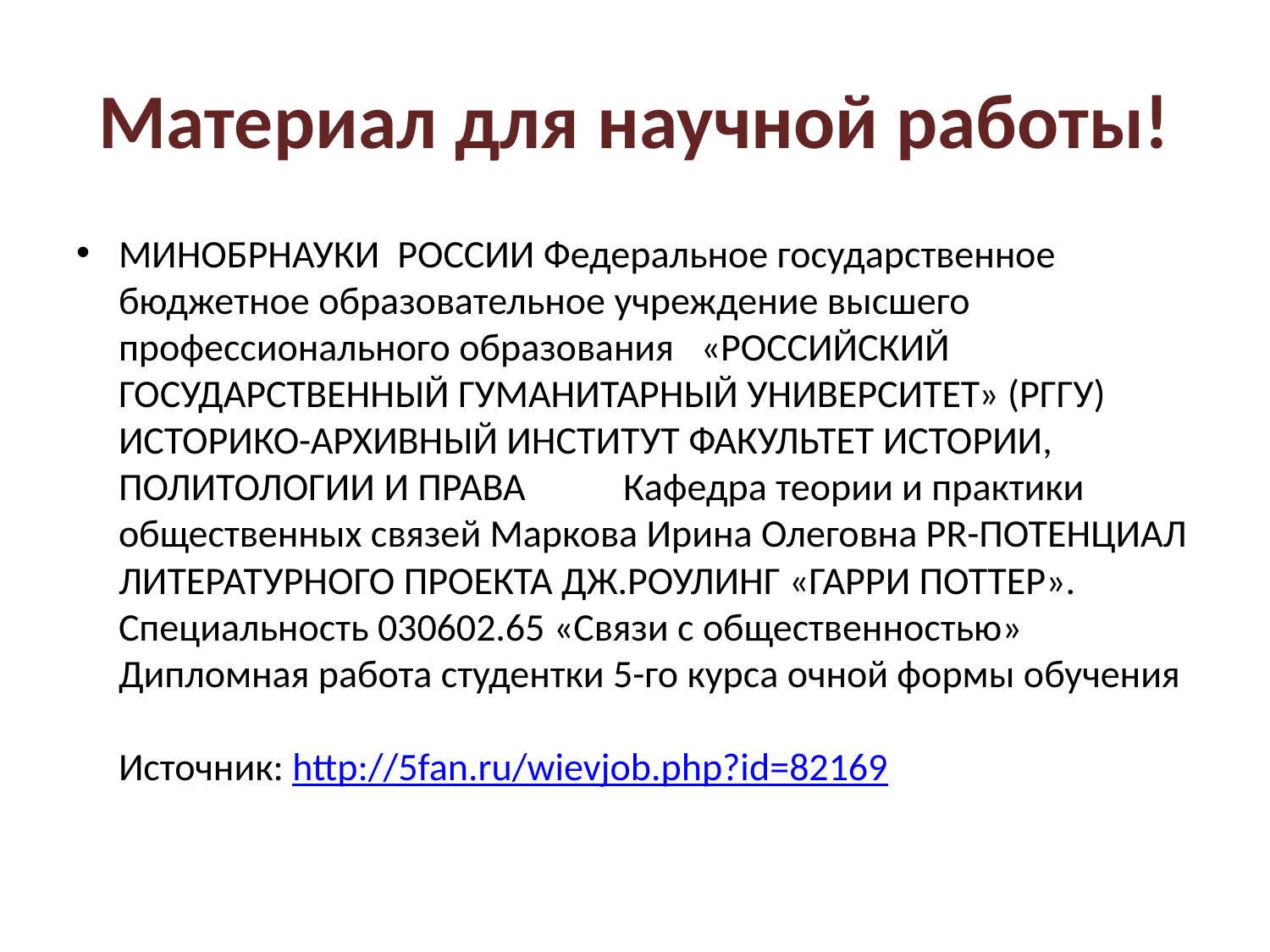

# Материал для научной работы!
МИНОБРНАУКИ  РОССИИ Федеральное государственное бюджетное образовательное учреждение высшего профессионального образования   «РОССИЙСКИЙ ГОСУДАРСТВЕННЫЙ ГУМАНИТАРНЫЙ УНИВЕРСИТЕТ» (РГГУ) ИСТОРИКО-АРХИВНЫЙ ИНСТИТУТ ФАКУЛЬТЕТ ИСТОРИИ, ПОЛИТОЛОГИИ И ПРАВА           Кафедра теории и практики общественных связей Маркова Ирина Олеговна PR-ПОТЕНЦИАЛ ЛИТЕРАТУРНОГО ПРОЕКТА ДЖ.РОУЛИНГ «ГАРРИ ПОТТЕР». Специальность 030602.65 «Связи с общественностью» Дипломная работа студентки 5-го курса очной формы обучения
Источник: http://5fan.ru/wievjob.php?id=82169